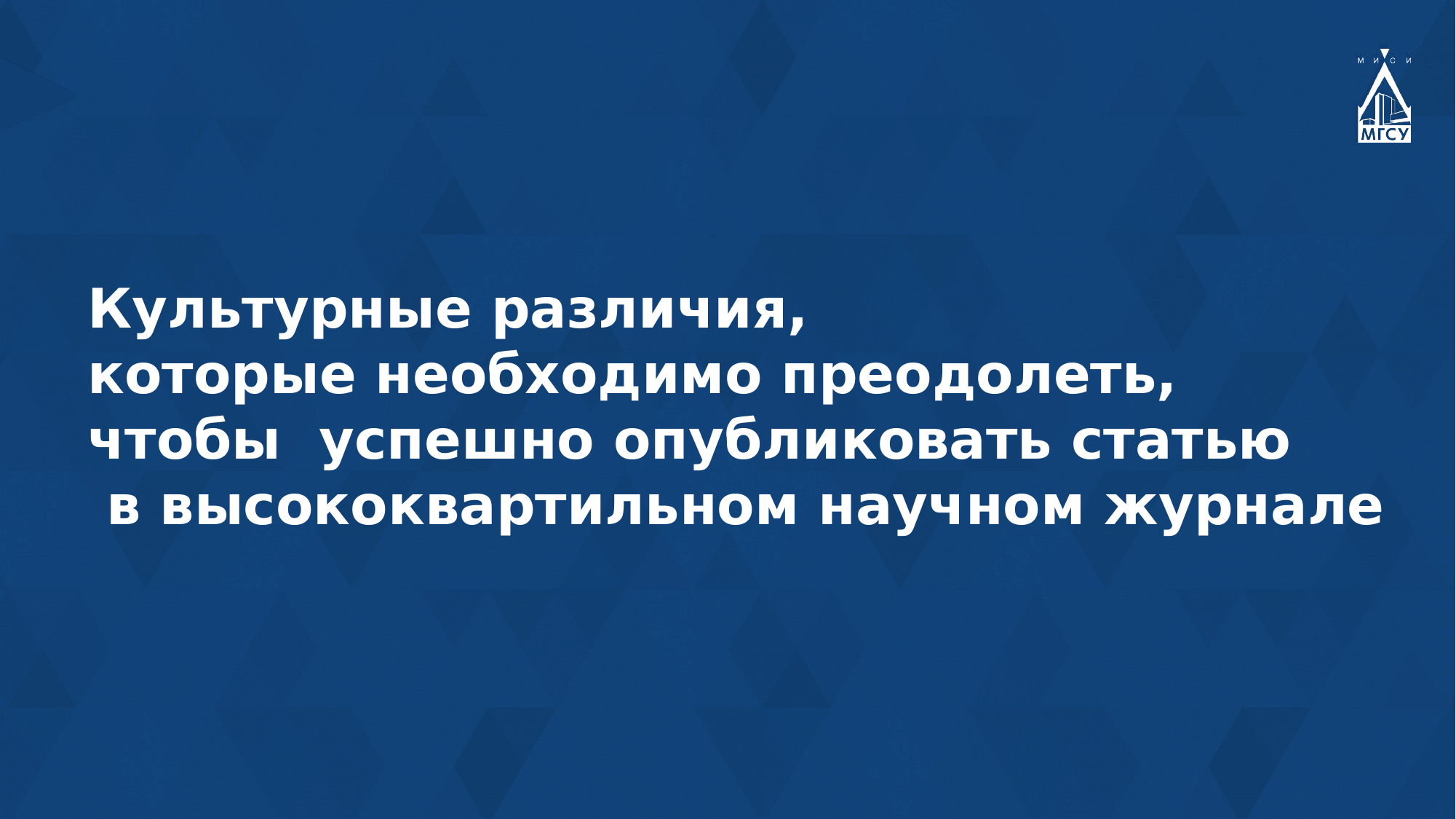

Культурные различия,
которые необходимо преодолеть,
чтобы  успешно опубликовать статью
 в высококвартильном научном журнале